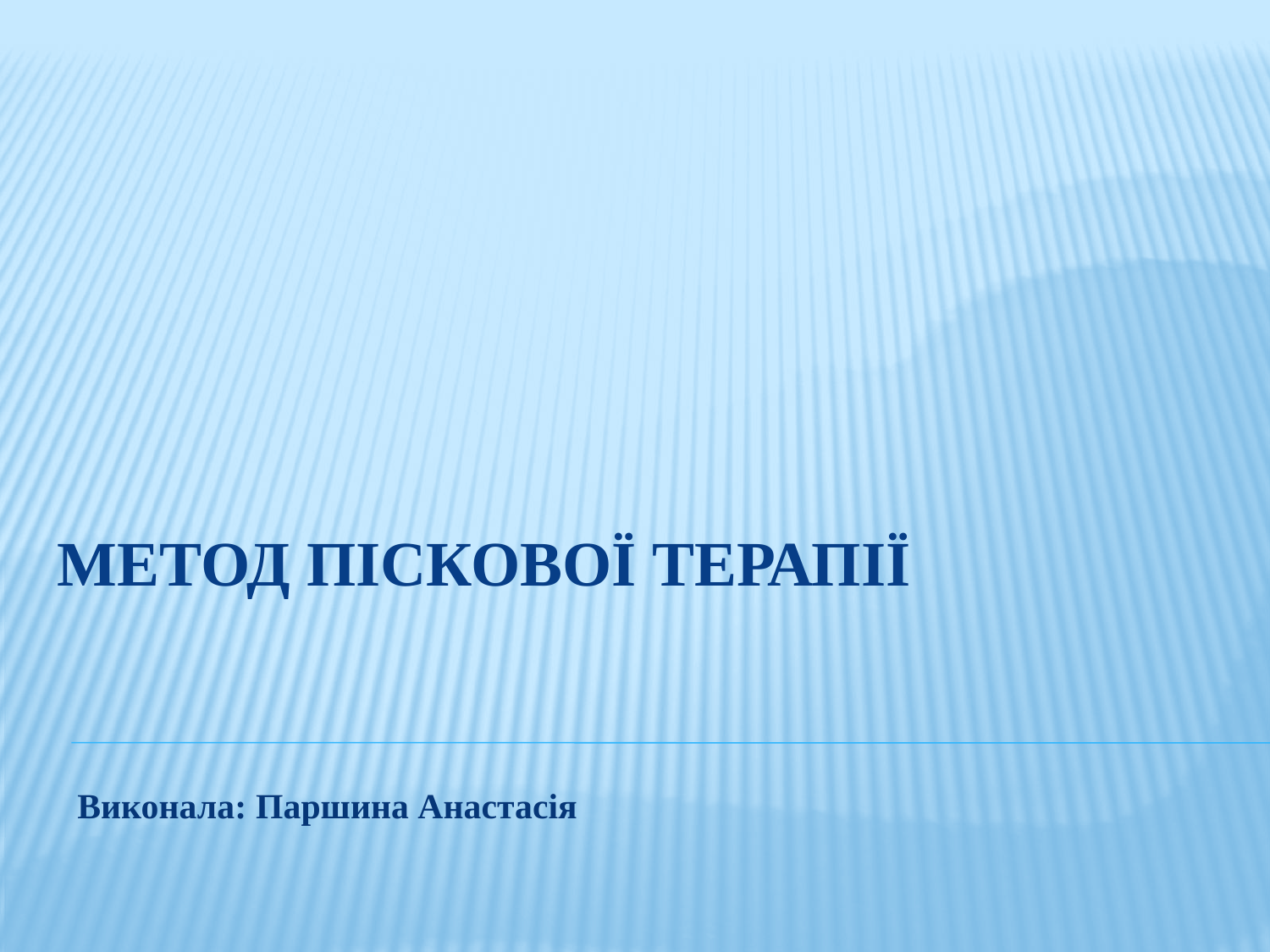

# Метод піскової терапії
Виконала: Паршина Анастасія